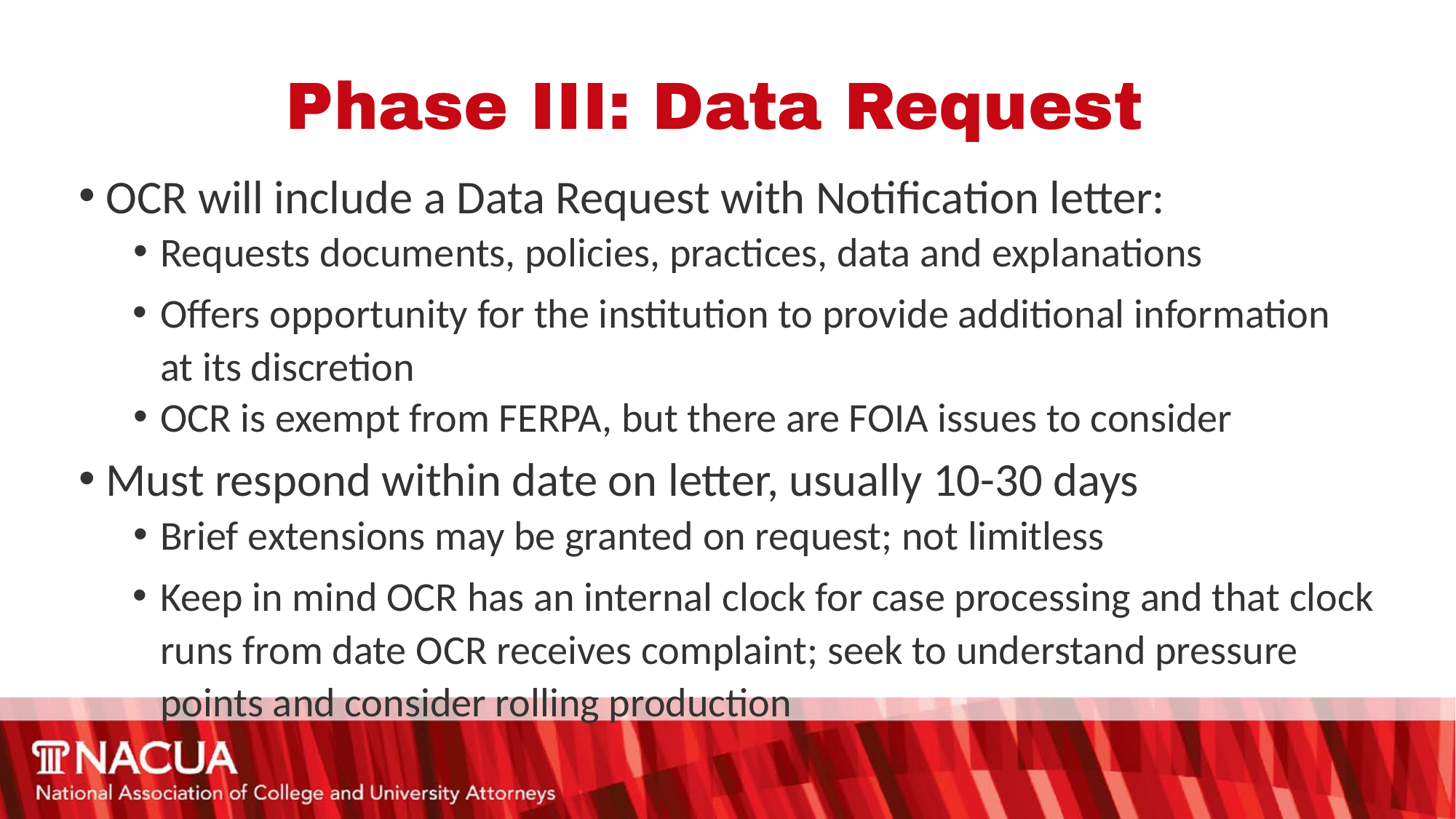

# Phase III: Data Request
OCR will include a Data Request with Notification letter:
Requests documents, policies, practices, data and explanations
Offers opportunity for the institution to provide additional information at its discretion
OCR is exempt from FERPA, but there are FOIA issues to consider
Must respond within date on letter, usually 10-30 days
Brief extensions may be granted on request; not limitless
Keep in mind OCR has an internal clock for case processing and that clock runs from date OCR receives complaint; seek to understand pressure points and consider rolling production